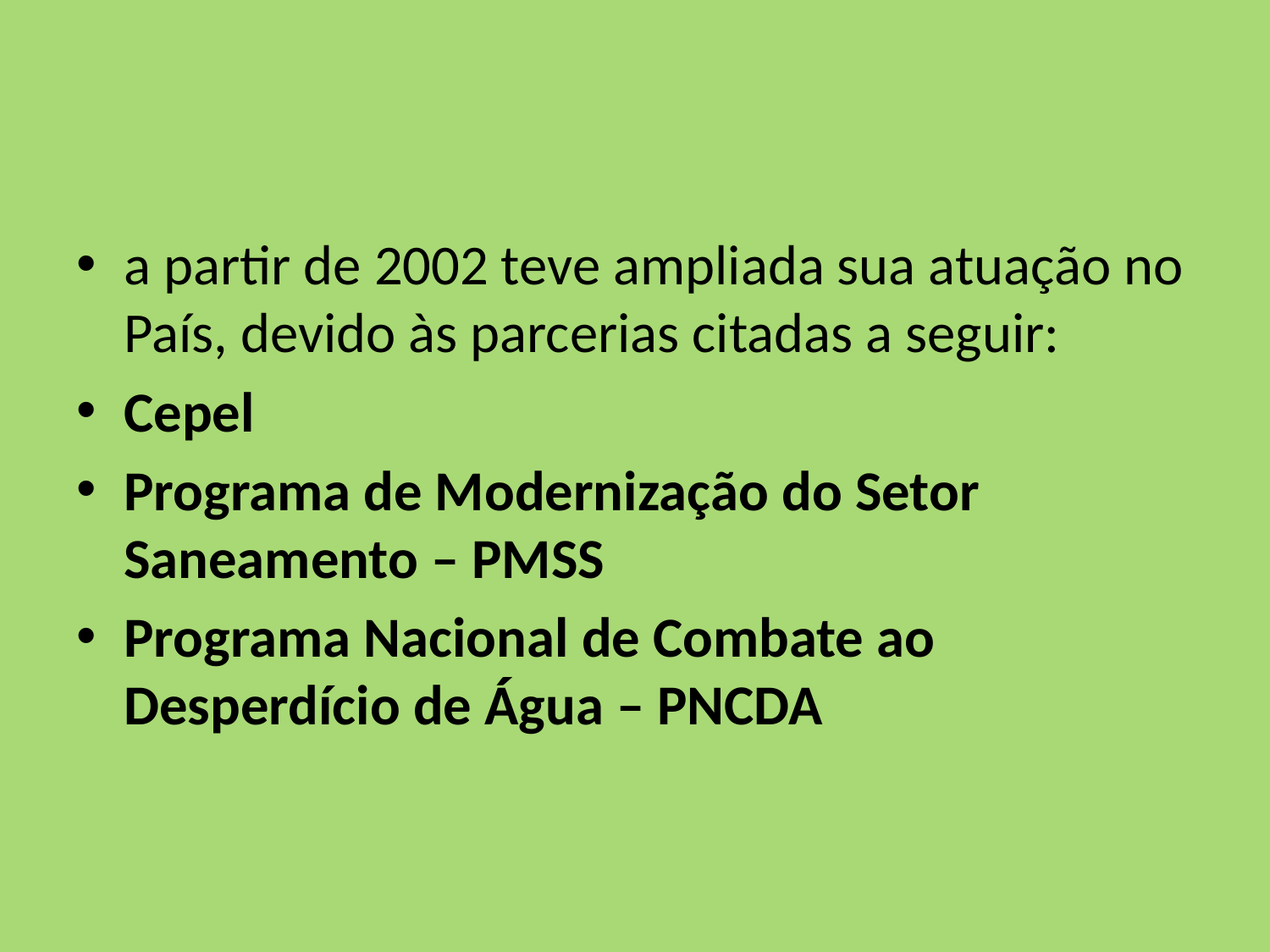

#
a partir de 2002 teve ampliada sua atuação no País, devido às parcerias citadas a seguir:
Cepel
Programa de Modernização do Setor Saneamento – PMSS
Programa Nacional de Combate ao Desperdício de Água – PNCDA